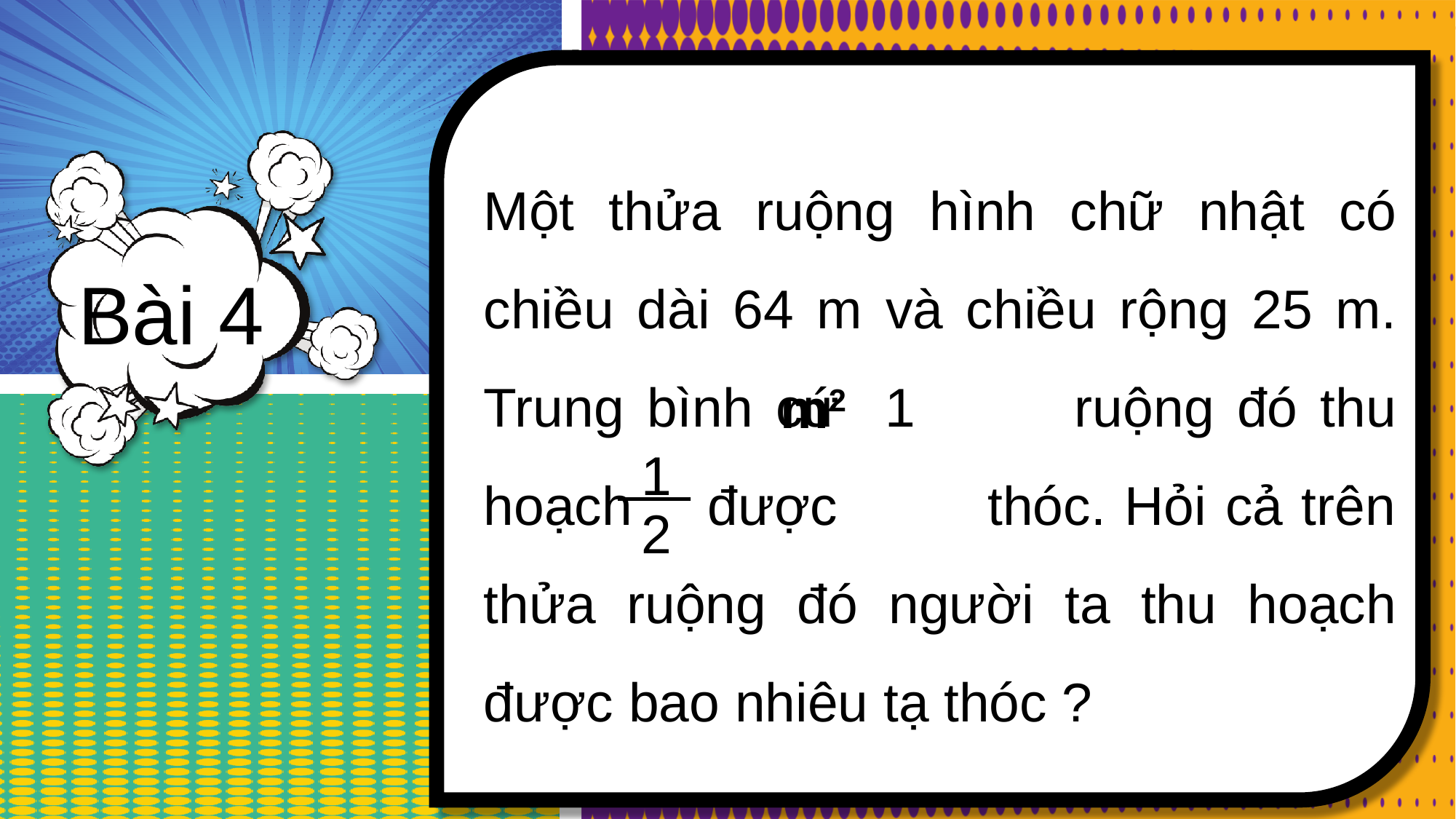

Một thửa ruộng hình chữ nhật có chiều dài 64 m và chiều rộng 25 m. Trung bình cứ  1       ruộng đó thu hoạch    được        thóc. Hỏi cả trên thửa ruộng đó người ta thu hoạch được bao nhiêu tạ thóc ?
Bài 4
 m2
1
2